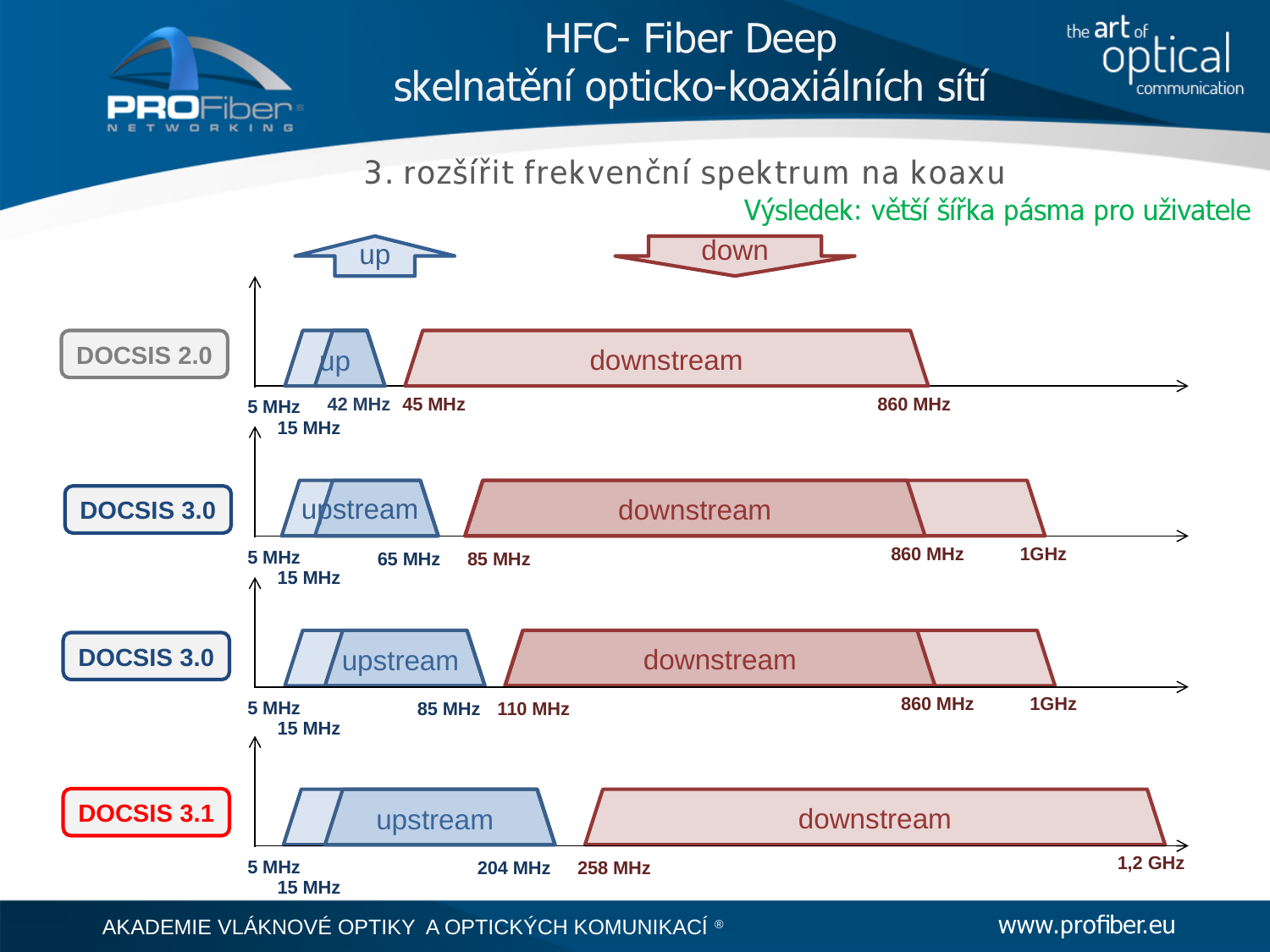

# HFC- Fiber Deep skelnatění opticko-koaxiálních sítí
3. rozšířit frekvenční spektrum na koaxu

Výsledek: větší šířka pásma pro uživatele
up
down
5 MHz
15 MHz
DOCSIS 2.0
up

downstream
42 MHz
 45 MHz
860 MHz
5 MHz
15 MHz
upstream

downstream
860 MHz
1GHz
65 MHz

DOCSIS 3.0
85 MHz
5 MHz
15 MHz
    upstream

downstream
860 MHz
1GHz
85 MHz

DOCSIS 3.0
110 MHz
5 MHz
15 MHz
DOCSIS 3.1
    upstream

downstream
1,2 GHz
204 MHz
258 MHz
www.profiber.eu
 AKADEMIE VLÁKNOVÉ OPTIKY  A OPTICKÝCH KOMUNIKACÍ ®